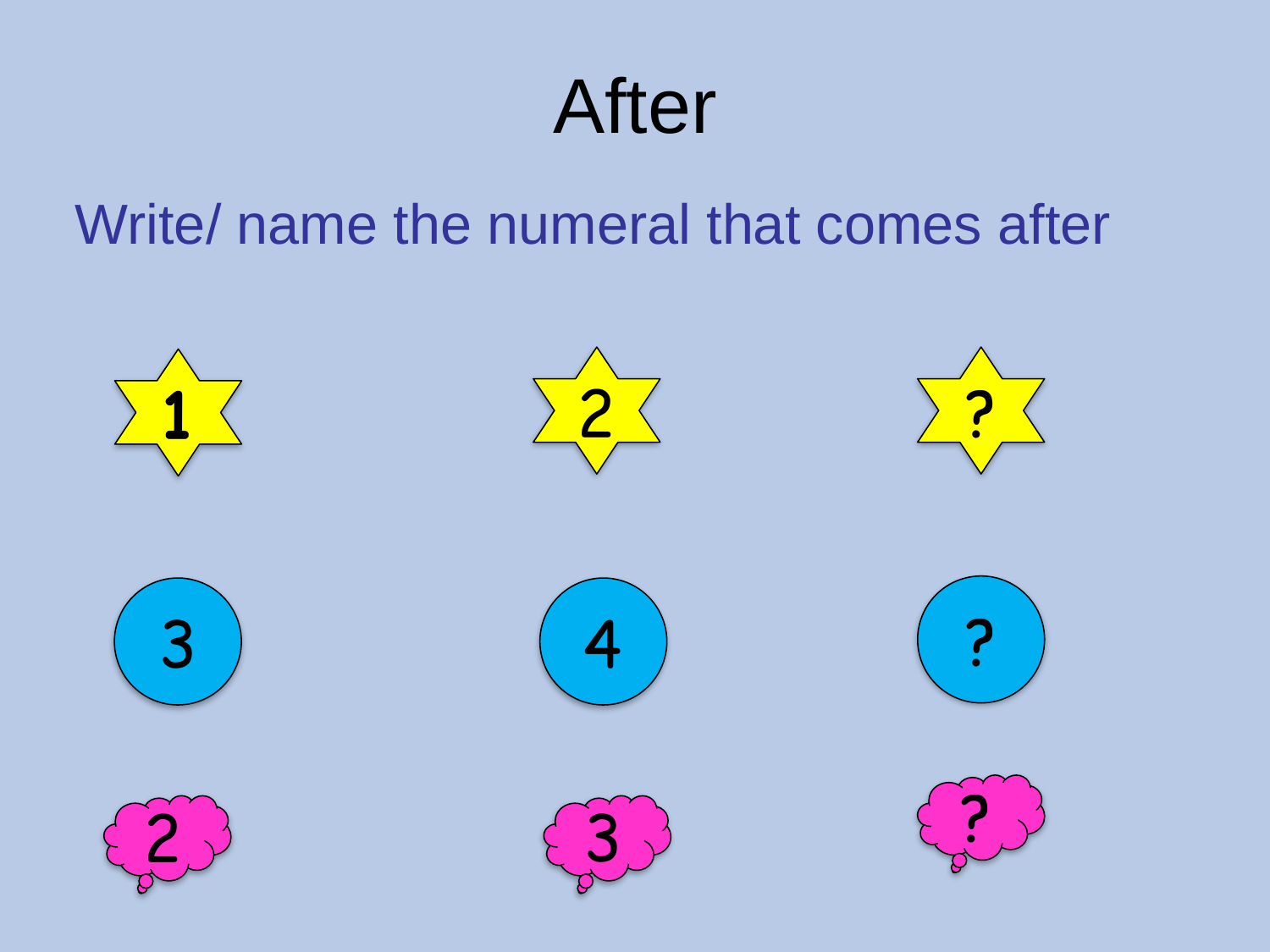

# After
Write/ name the numeral that comes after

2
?
1
?
3
4
?
2
3